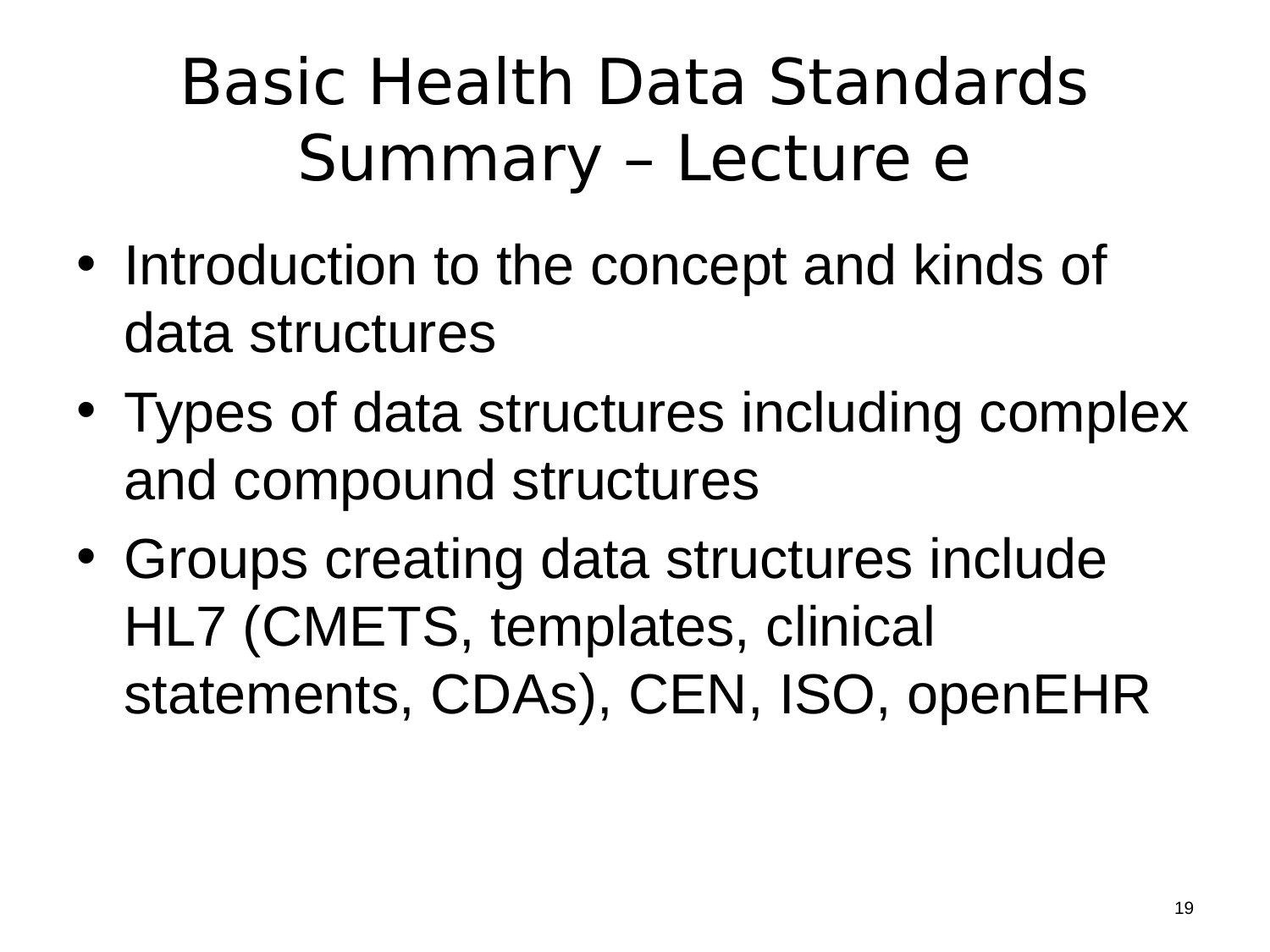

# Basic Health Data Standards Summary – Lecture e
Introduction to the concept and kinds of data structures
Types of data structures including complex and compound structures
Groups creating data structures include HL7 (CMETS, templates, clinical statements, CDAs), CEN, ISO, openEHR
19